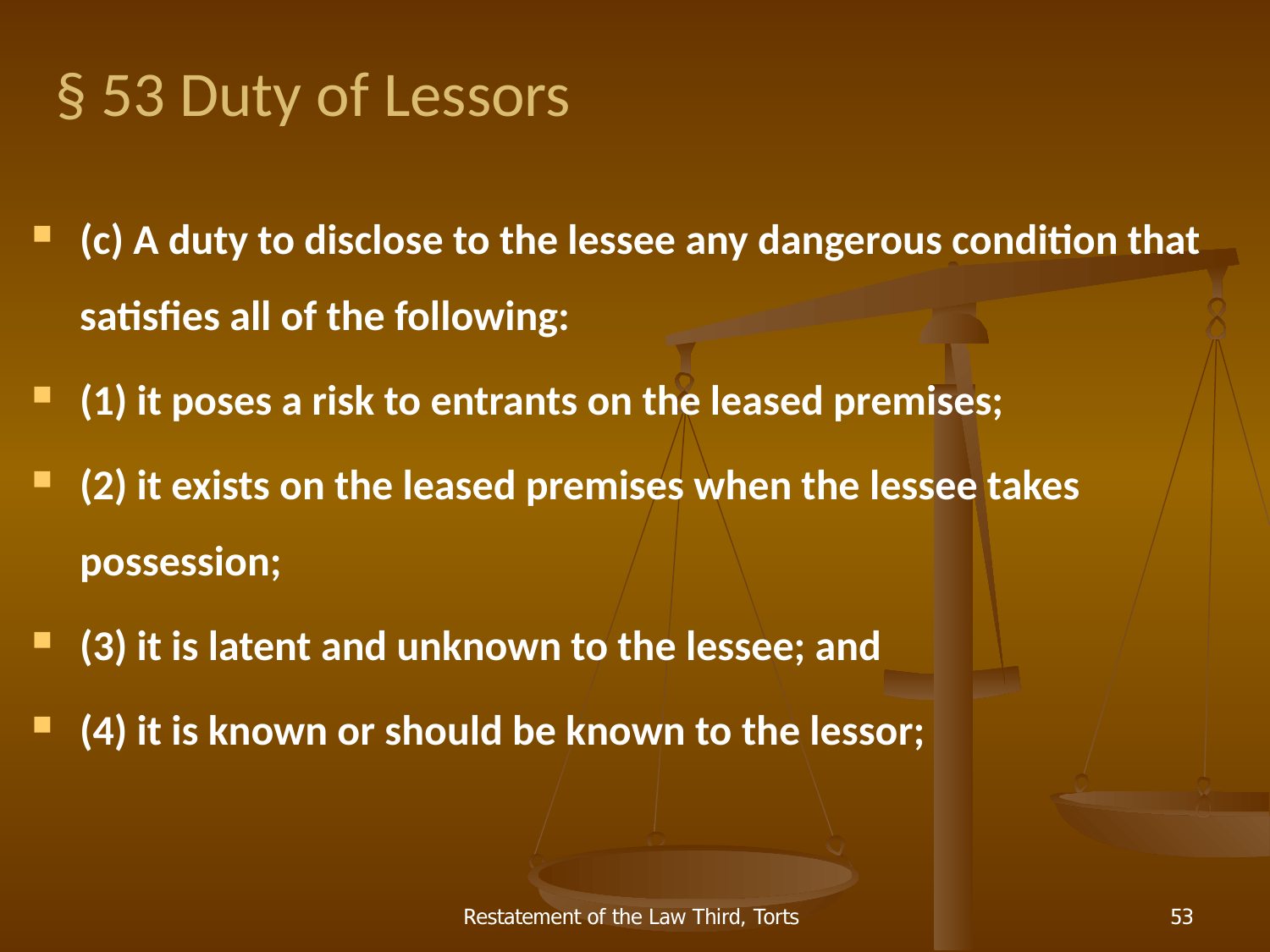

# § 53 Duty of Lessors
(c) A duty to disclose to the lessee any dangerous condition that satisfies all of the following:
(1) it poses a risk to entrants on the leased premises;
(2) it exists on the leased premises when the lessee takes possession;
(3) it is latent and unknown to the lessee; and
(4) it is known or should be known to the lessor;
Restatement of the Law Third, Torts
53